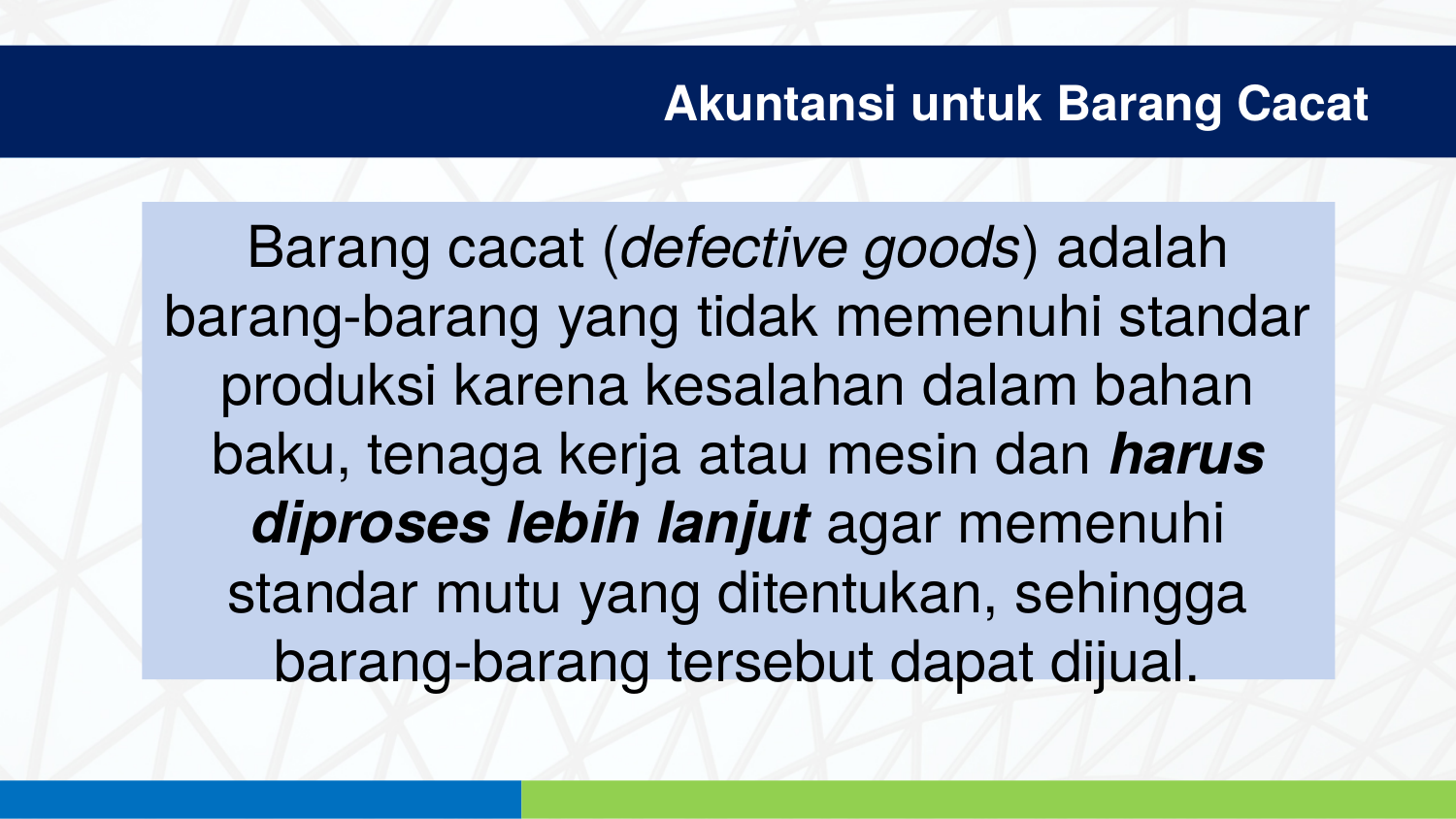

Akuntansi untuk Barang Cacat
Barang cacat (defective goods) adalah barang-barang yang tidak memenuhi standar produksi karena kesalahan dalam bahan baku, tenaga kerja atau mesin dan harus diproses lebih lanjut agar memenuhi standar mutu yang ditentukan, sehingga barang-barang tersebut dapat dijual.